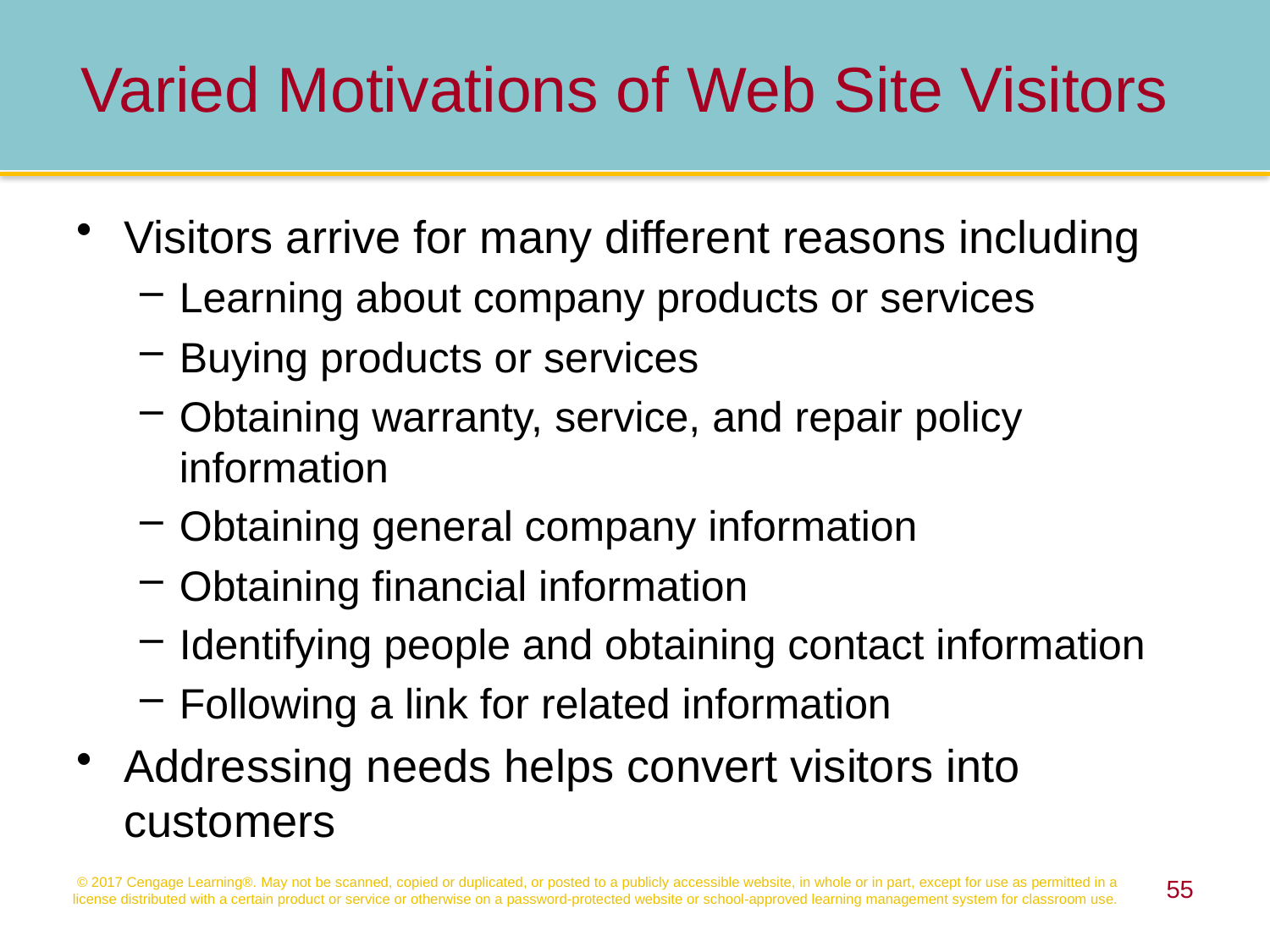

Varied Motivations of Web Site Visitors
Visitors arrive for many different reasons including
Learning about company products or services
Buying products or services
Obtaining warranty, service, and repair policy information
Obtaining general company information
Obtaining financial information
Identifying people and obtaining contact information
Following a link for related information
Addressing needs helps convert visitors into customers
© 2017 Cengage Learning®. May not be scanned, copied or duplicated, or posted to a publicly accessible website, in whole or in part, except for use as permitted in a license distributed with a certain product or service or otherwise on a password-protected website or school-approved learning management system for classroom use.
55